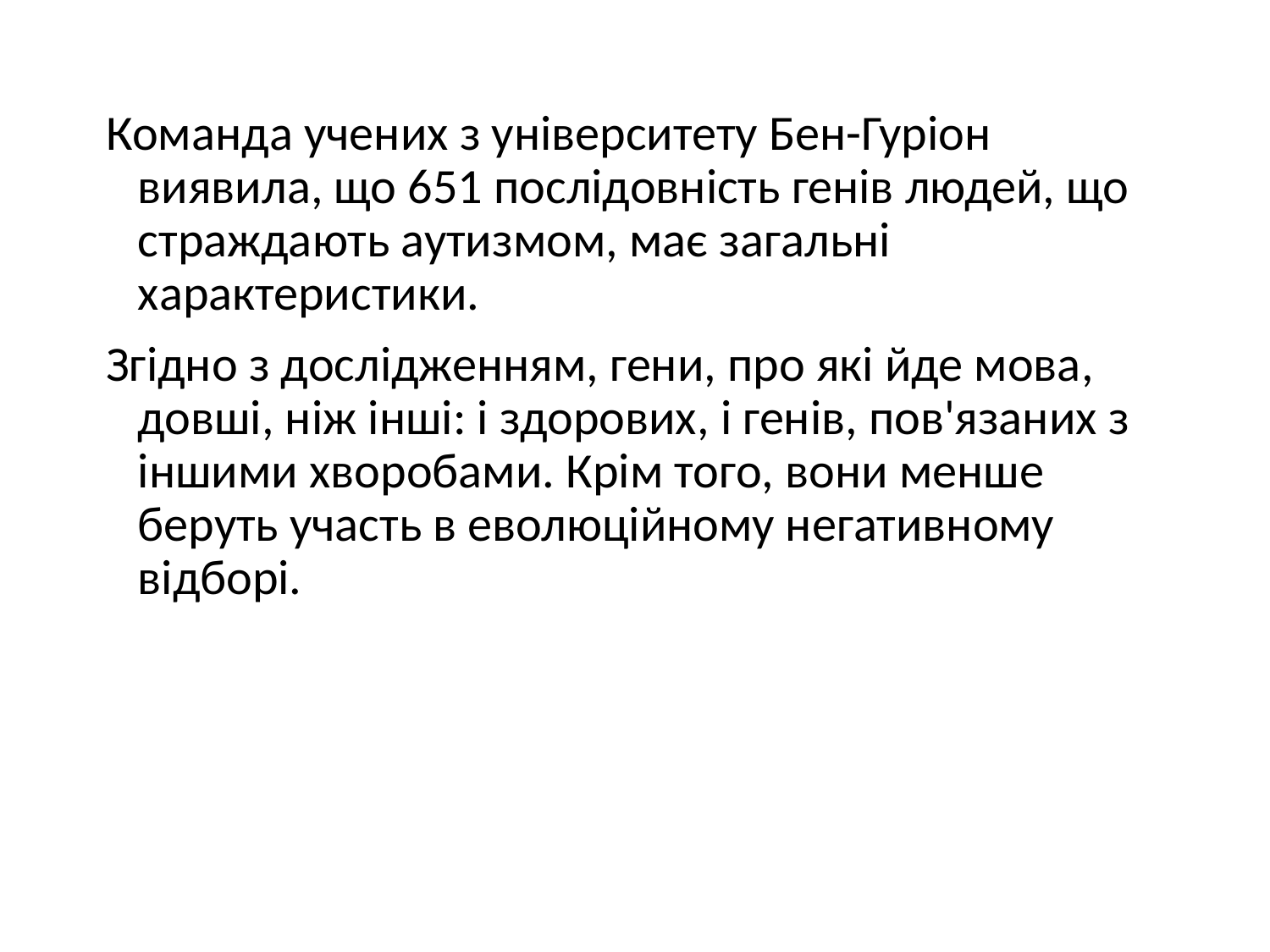

Команда учених з університету Бен-Гуріон виявила, що 651 послідовність генів людей, що страждають аутизмом, має загальні характеристики.
Згідно з дослідженням, гени, про які йде мова, довші, ніж інші: і здорових, і генів, пов'язаних з іншими хворобами. Крім того, вони менше беруть участь в еволюційному негативному відборі.